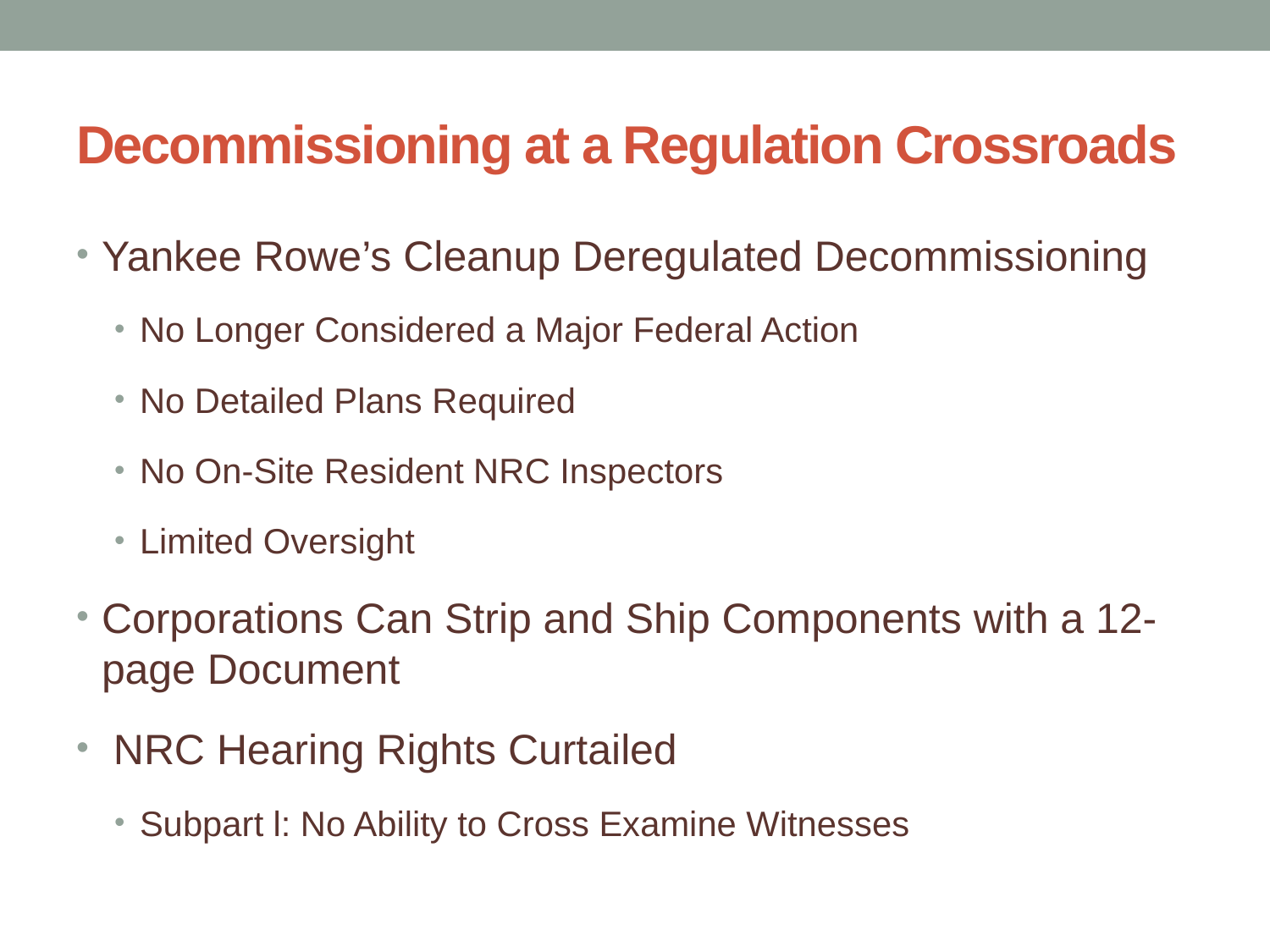

# Decommissioning at a Regulation Crossroads
Yankee Rowe’s Cleanup Deregulated Decommissioning
No Longer Considered a Major Federal Action
No Detailed Plans Required
No On-Site Resident NRC Inspectors
Limited Oversight
Corporations Can Strip and Ship Components with a 12-page Document
 NRC Hearing Rights Curtailed
Subpart l: No Ability to Cross Examine Witnesses